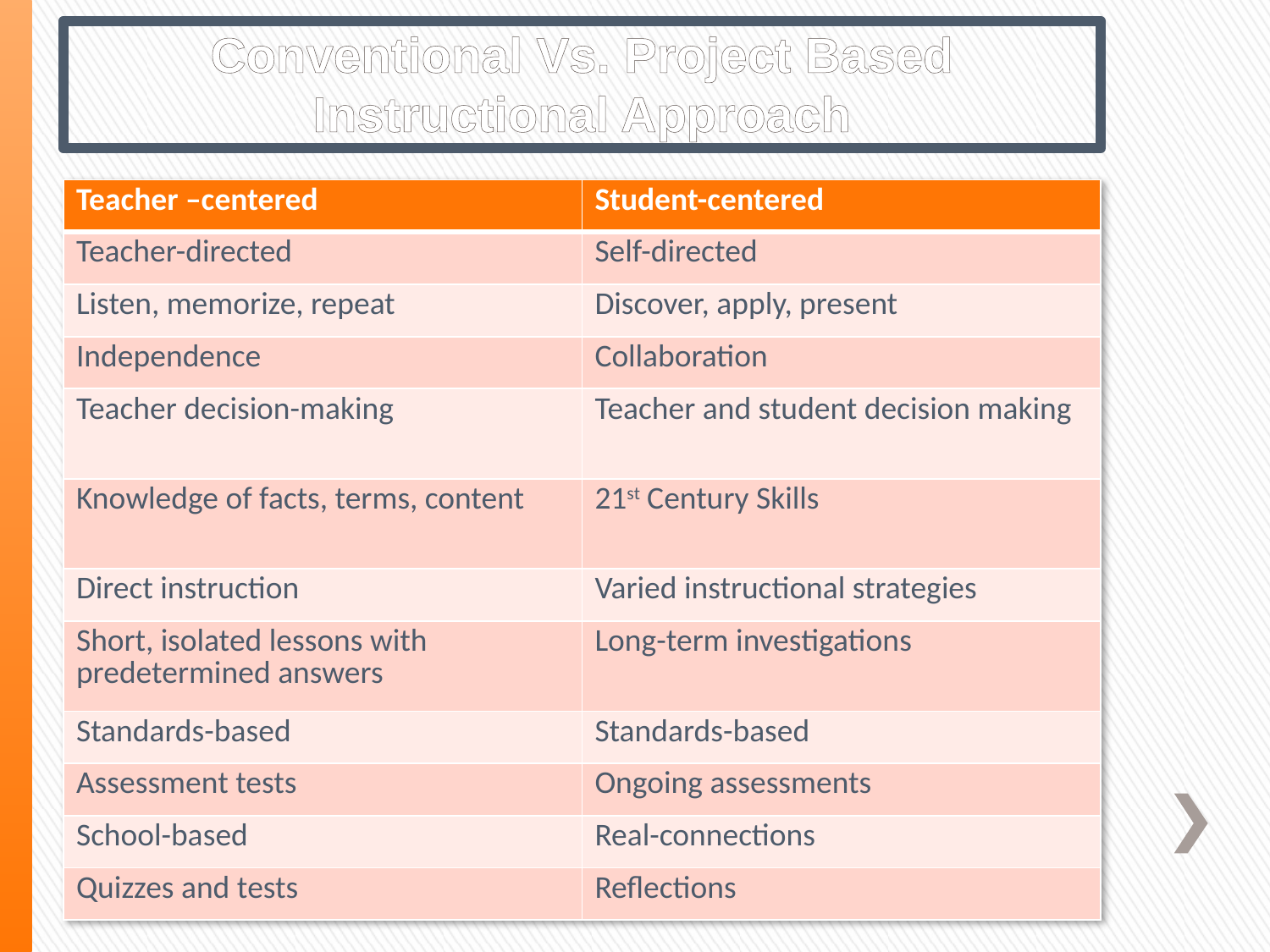

# Conventional Vs. Project Based Instructional Approach
| Teacher –centered | Student-centered |
| --- | --- |
| Teacher-directed | Self-directed |
| Listen, memorize, repeat | Discover, apply, present |
| Independence | Collaboration |
| Teacher decision-making | Teacher and student decision making |
| Knowledge of facts, terms, content | 21st Century Skills |
| Direct instruction | Varied instructional strategies |
| Short, isolated lessons with predetermined answers | Long-term investigations |
| Standards-based | Standards-based |
| Assessment tests | Ongoing assessments |
| School-based | Real-connections |
| Quizzes and tests | Reflections |